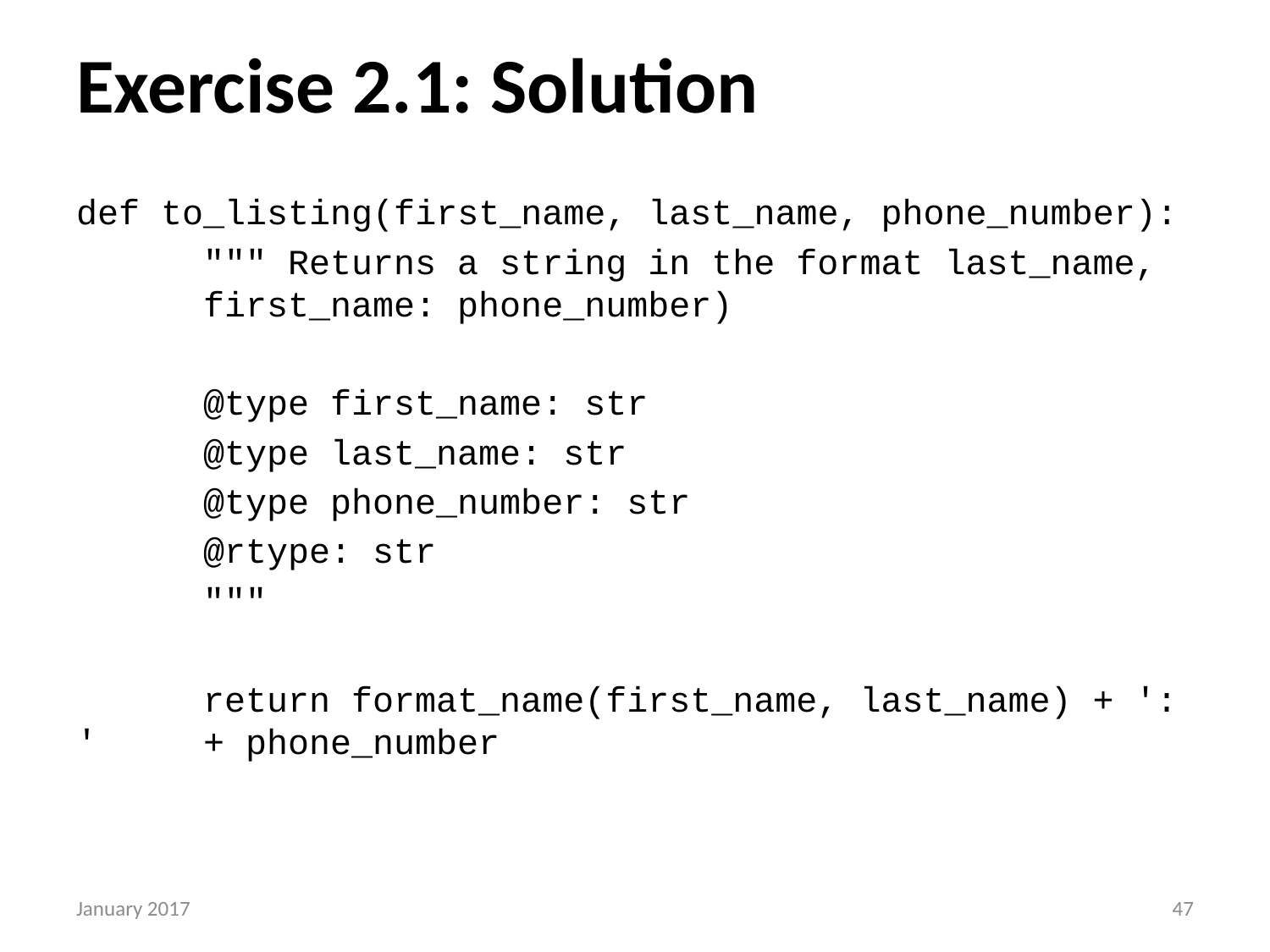

# Exercise 2.1: Solution
def to_listing(first_name, last_name, phone_number):
	""" Returns a string in the format last_name, 	first_name: phone_number)

	@type first_name: str
	@type last_name: str
	@type phone_number: str
	@rtype: str
	"""

	return format_name(first_name, last_name) + ': ' 	+ phone_number
January 2017
47